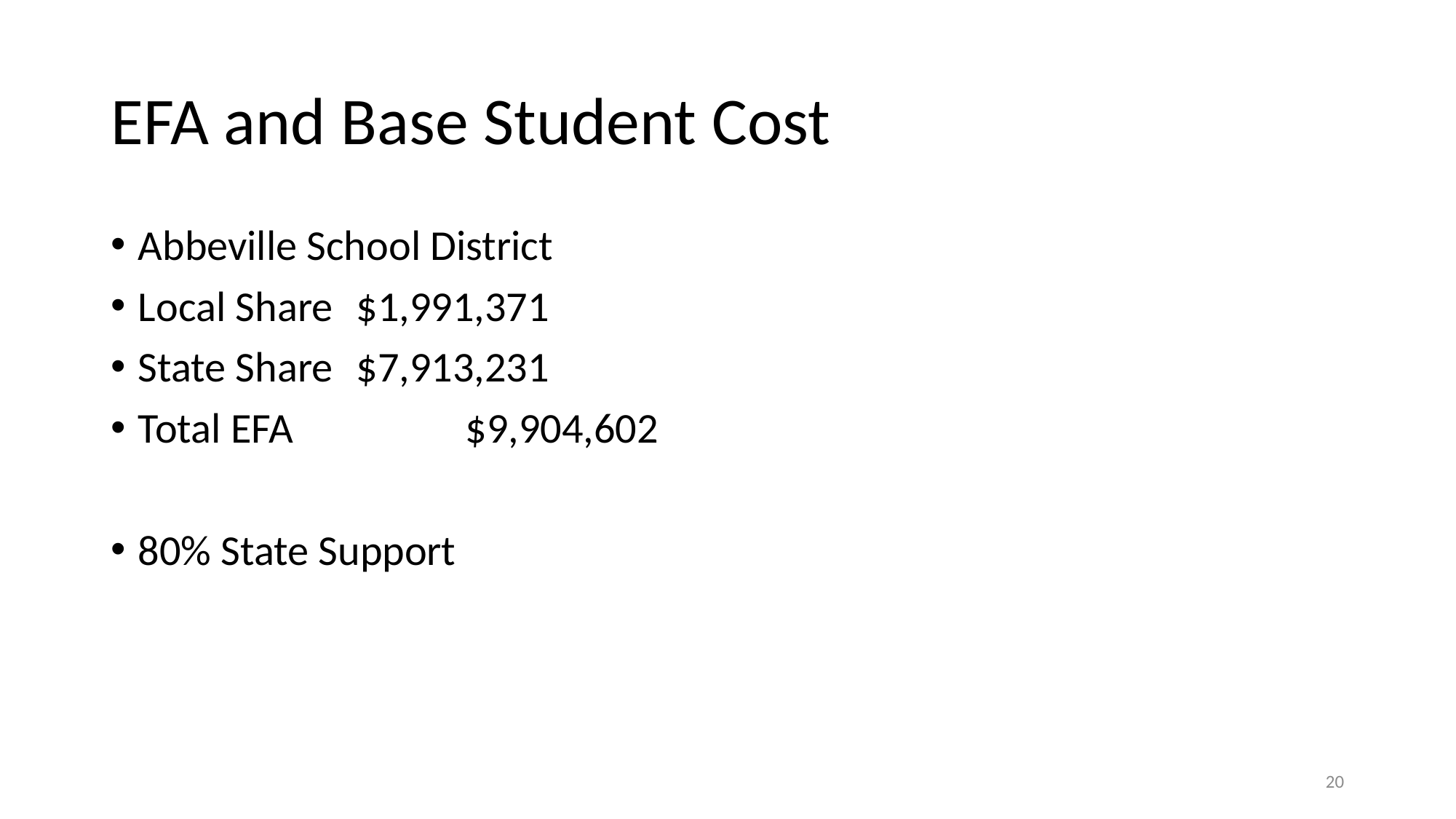

# EFA and Base Student Cost
Abbeville School District
Local Share	$1,991,371
State Share	$7,913,231
Total EFA		$9,904,602

80% State Support

20